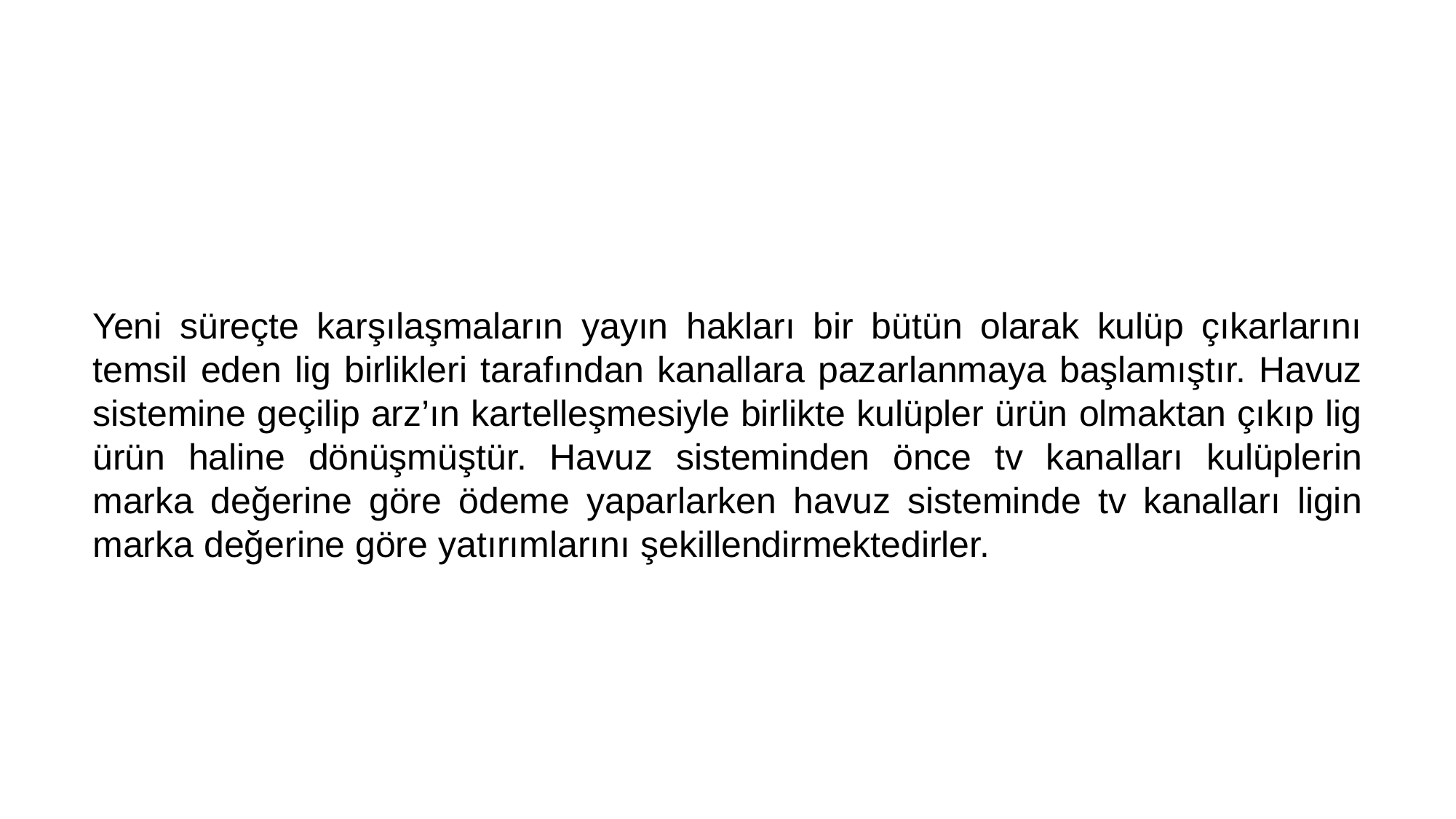

Yeni süreçte karşılaşmaların yayın hakları bir bütün olarak kulüp çıkarlarını temsil eden lig birlikleri tarafından kanallara pazarlanmaya başlamıştır. Havuz sistemine geçilip arz’ın kartelleşmesiyle birlikte kulüpler ürün olmaktan çıkıp lig ürün haline dönüşmüştür. Havuz sisteminden önce tv kanalları kulüplerin marka değerine göre ödeme yaparlarken havuz sisteminde tv kanalları ligin marka değerine göre yatırımlarını şekillendirmektedirler.